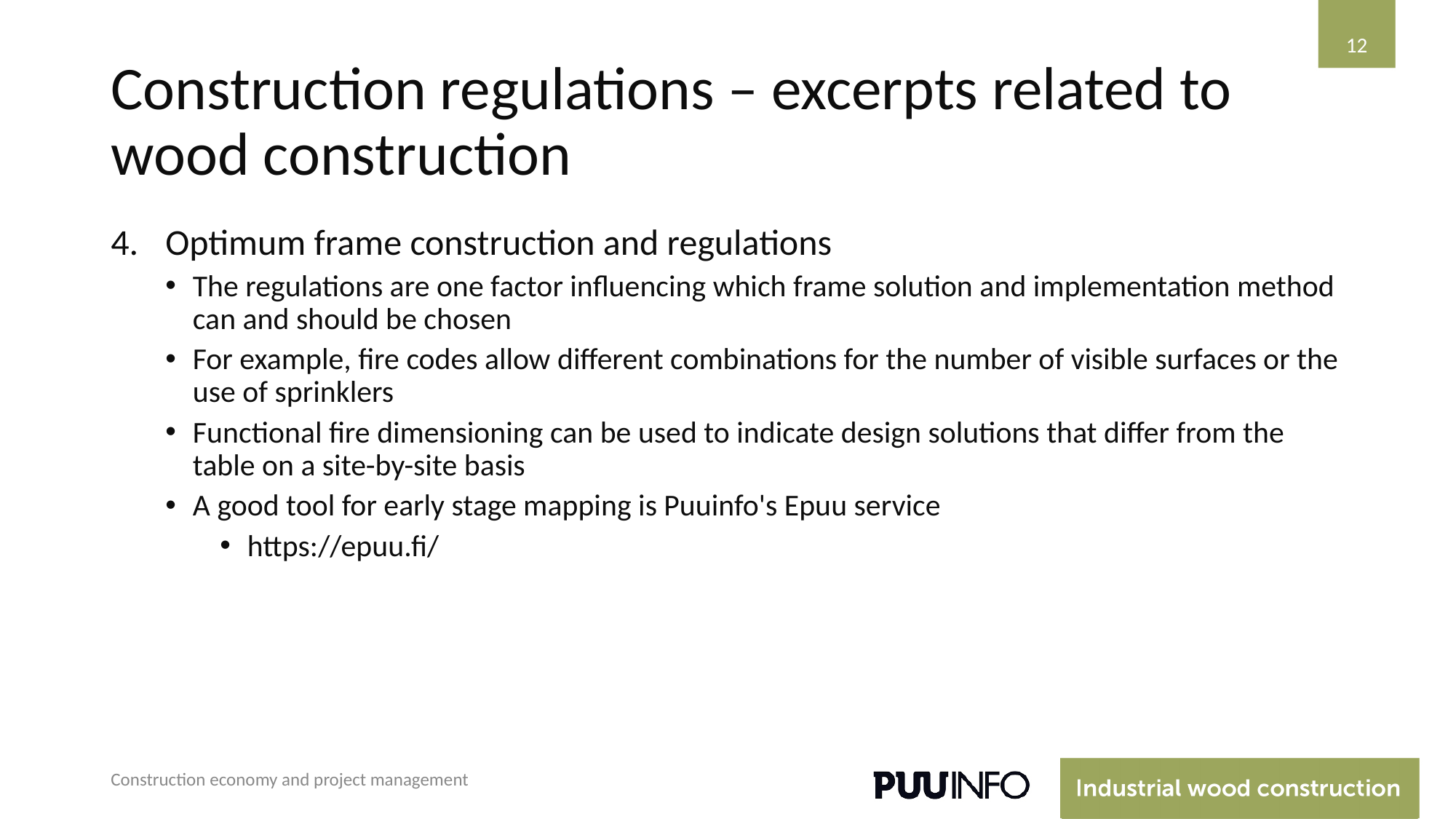

12
# Construction regulations – excerpts related to wood construction
Optimum frame construction and regulations
The regulations are one factor influencing which frame solution and implementation method can and should be chosen
For example, fire codes allow different combinations for the number of visible surfaces or the use of sprinklers
Functional fire dimensioning can be used to indicate design solutions that differ from the table on a site-by-site basis
A good tool for early stage mapping is Puuinfo's Epuu service
https://epuu.fi/

Construction economy and project management